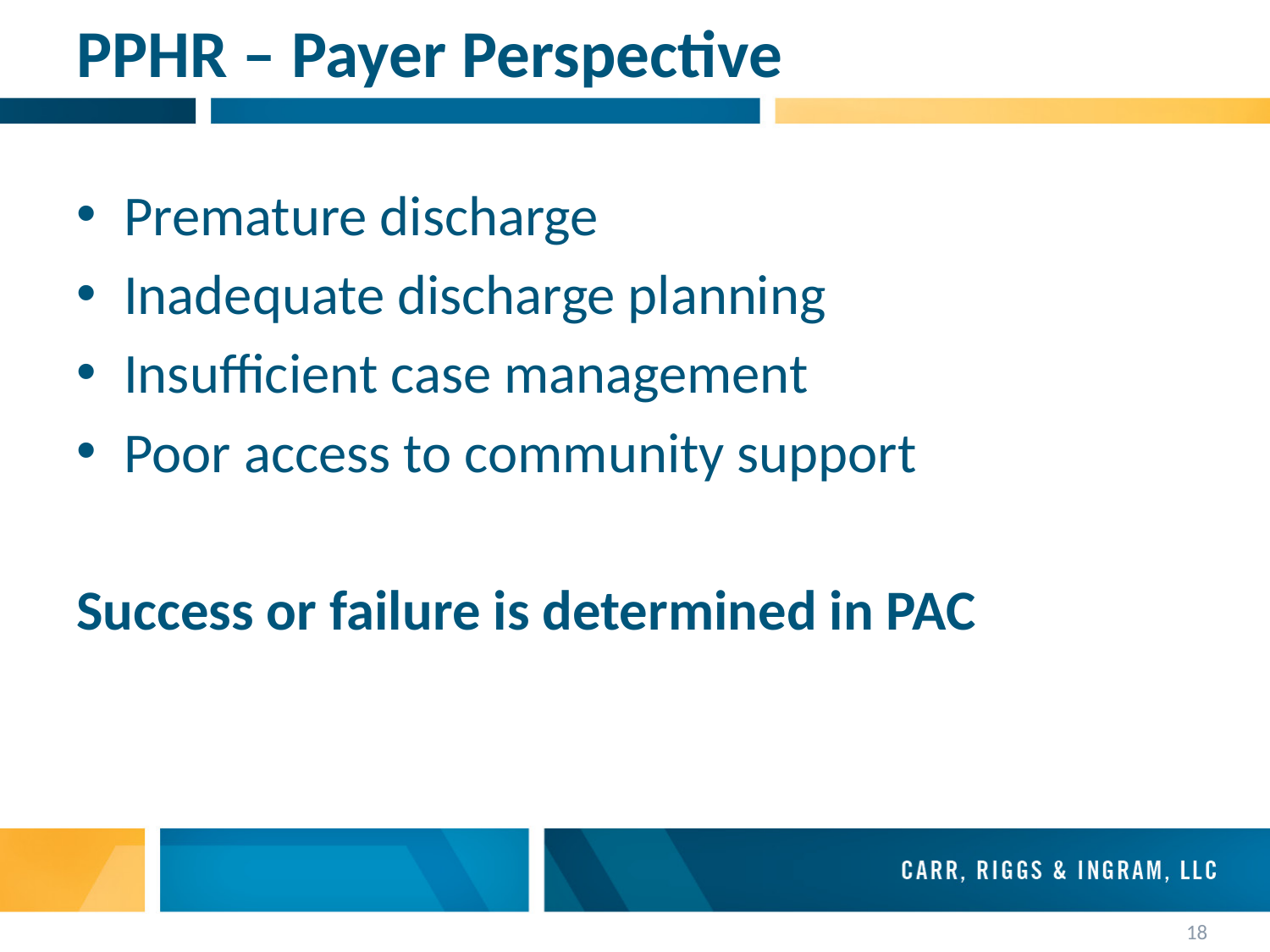

# PPHR – Payer Perspective
Premature discharge
Inadequate discharge planning
Insufficient case management
Poor access to community support

Success or failure is determined in PAC